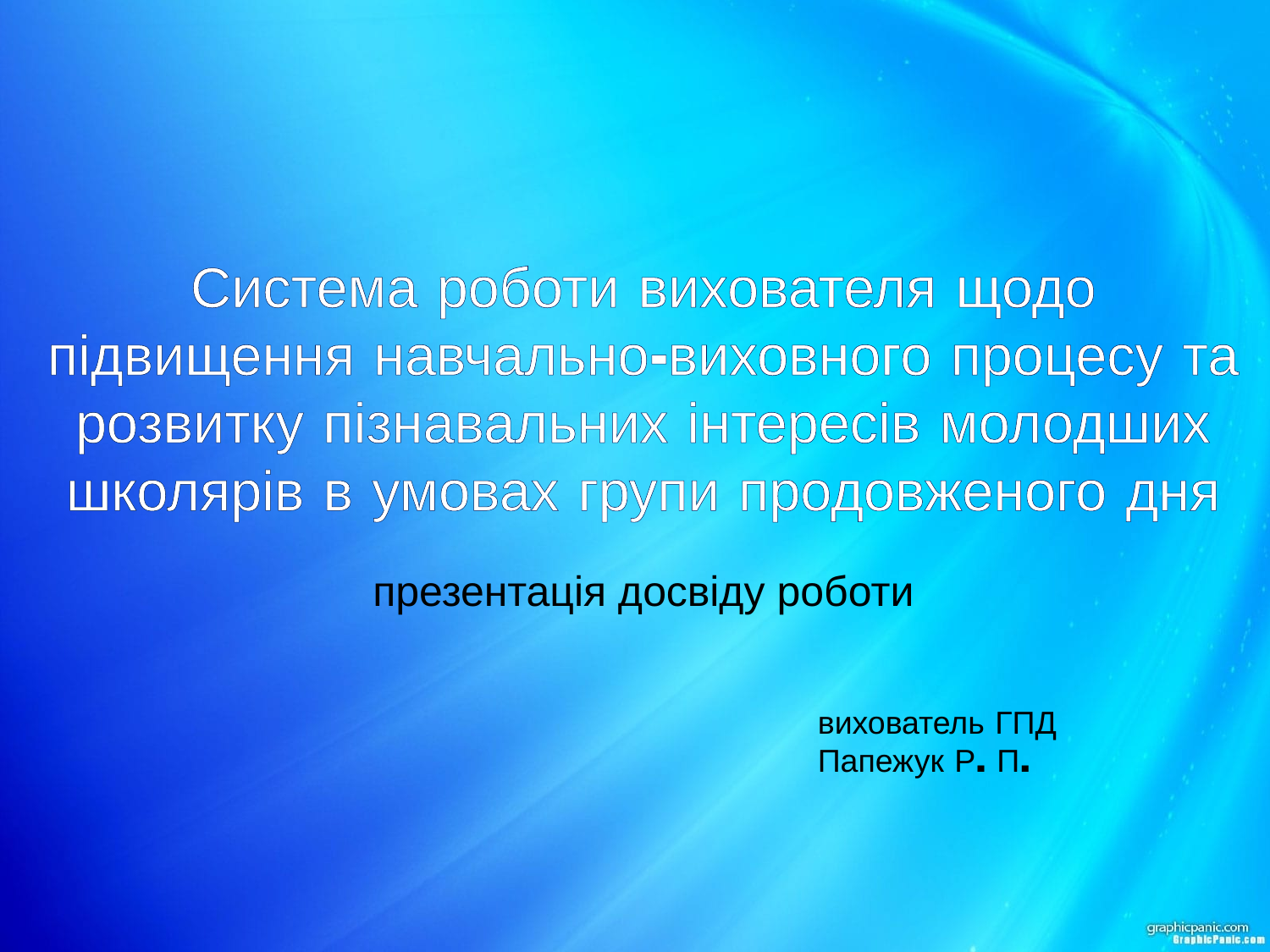

# Система роботи вихователя щодо підвищення навчально-виховного процесу та розвитку пізнавальних інтересів молодших школярів в умовах групи продовженого дня
презентація досвіду роботи
вихователь ГПД
Папежук Р. П.